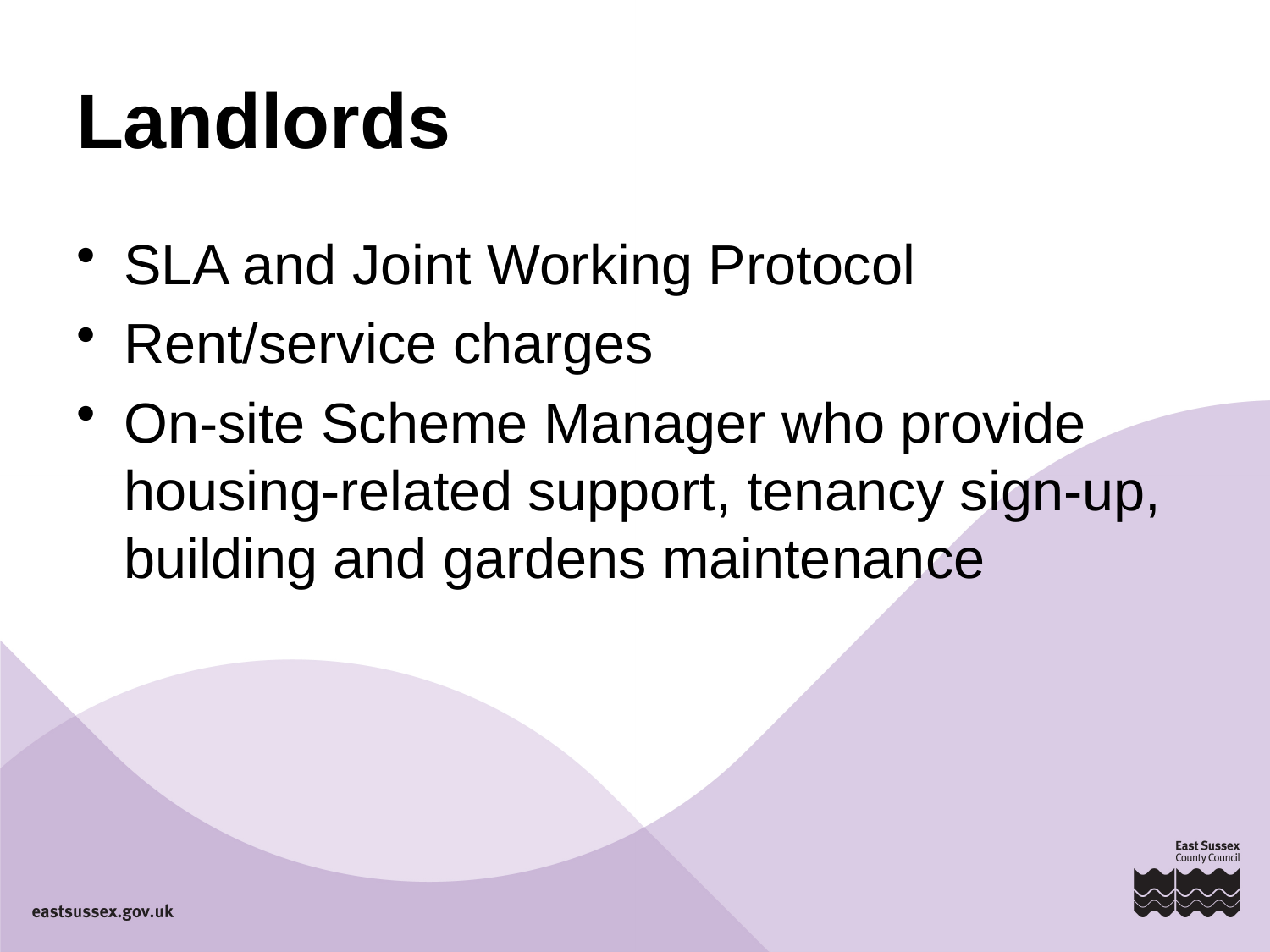

# Landlords
SLA and Joint Working Protocol
Rent/service charges
On-site Scheme Manager who provide housing-related support, tenancy sign-up, building and gardens maintenance